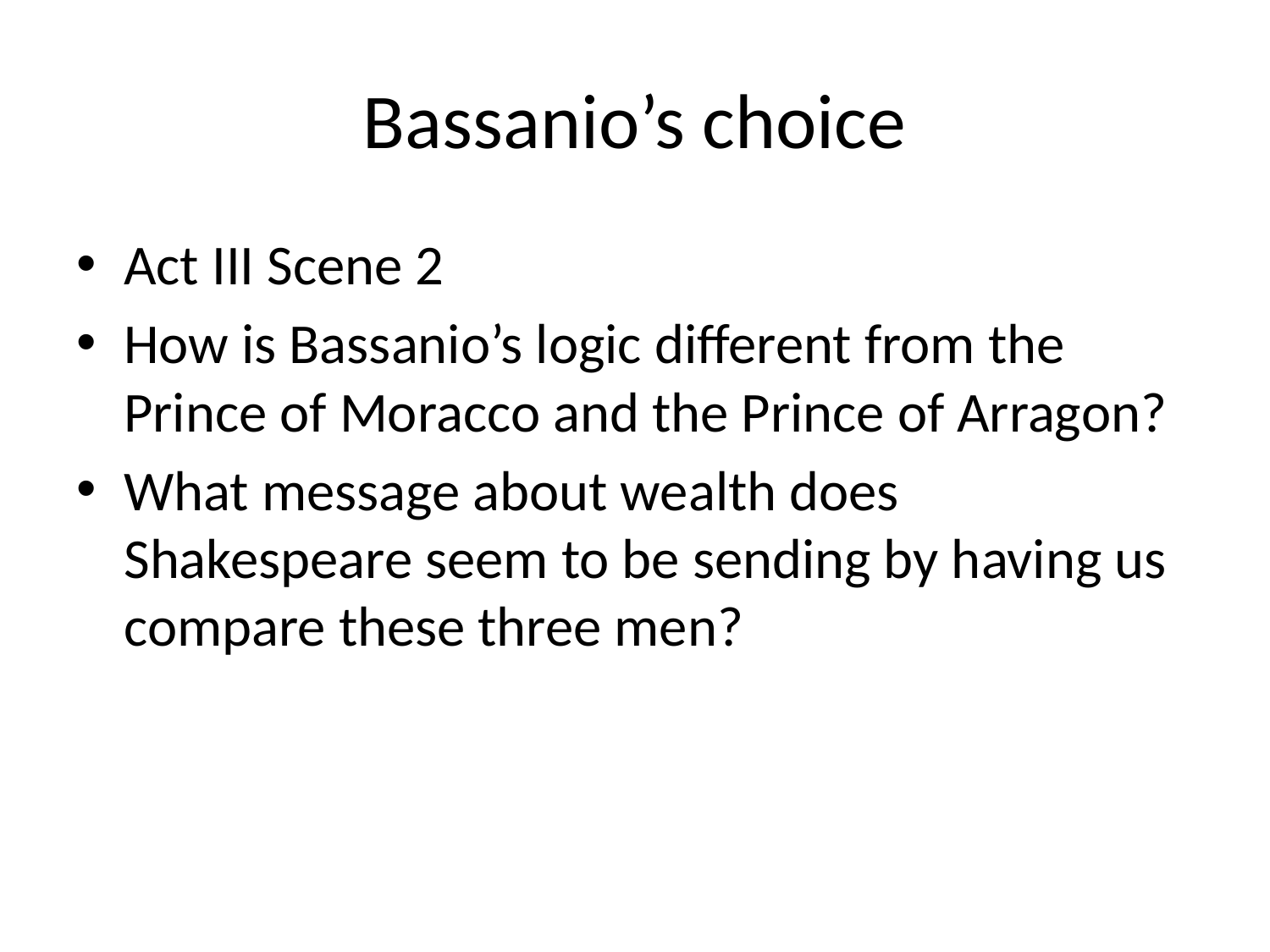

# Bassanio’s choice
Act III Scene 2
How is Bassanio’s logic different from the Prince of Moracco and the Prince of Arragon?
What message about wealth does Shakespeare seem to be sending by having us compare these three men?